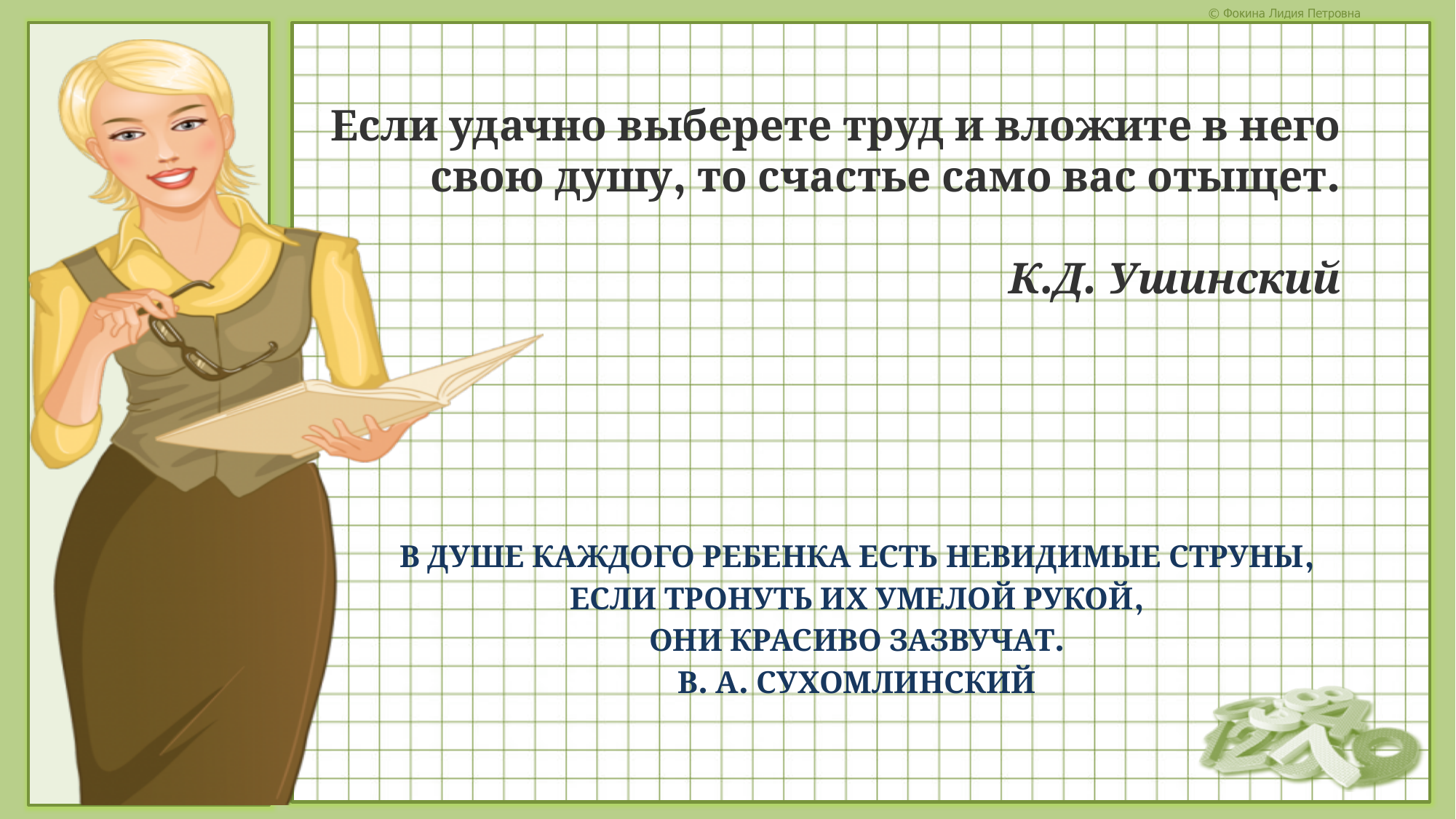

Если удачно выберете труд и вложите в него свою душу, то счастье само вас отыщет.
К.Д. Ушинский
# В душе каждого ребенка есть невидимые струны, если тронуть их умелой рукой, они красиво зазвучат. В. А. Сухомлинский